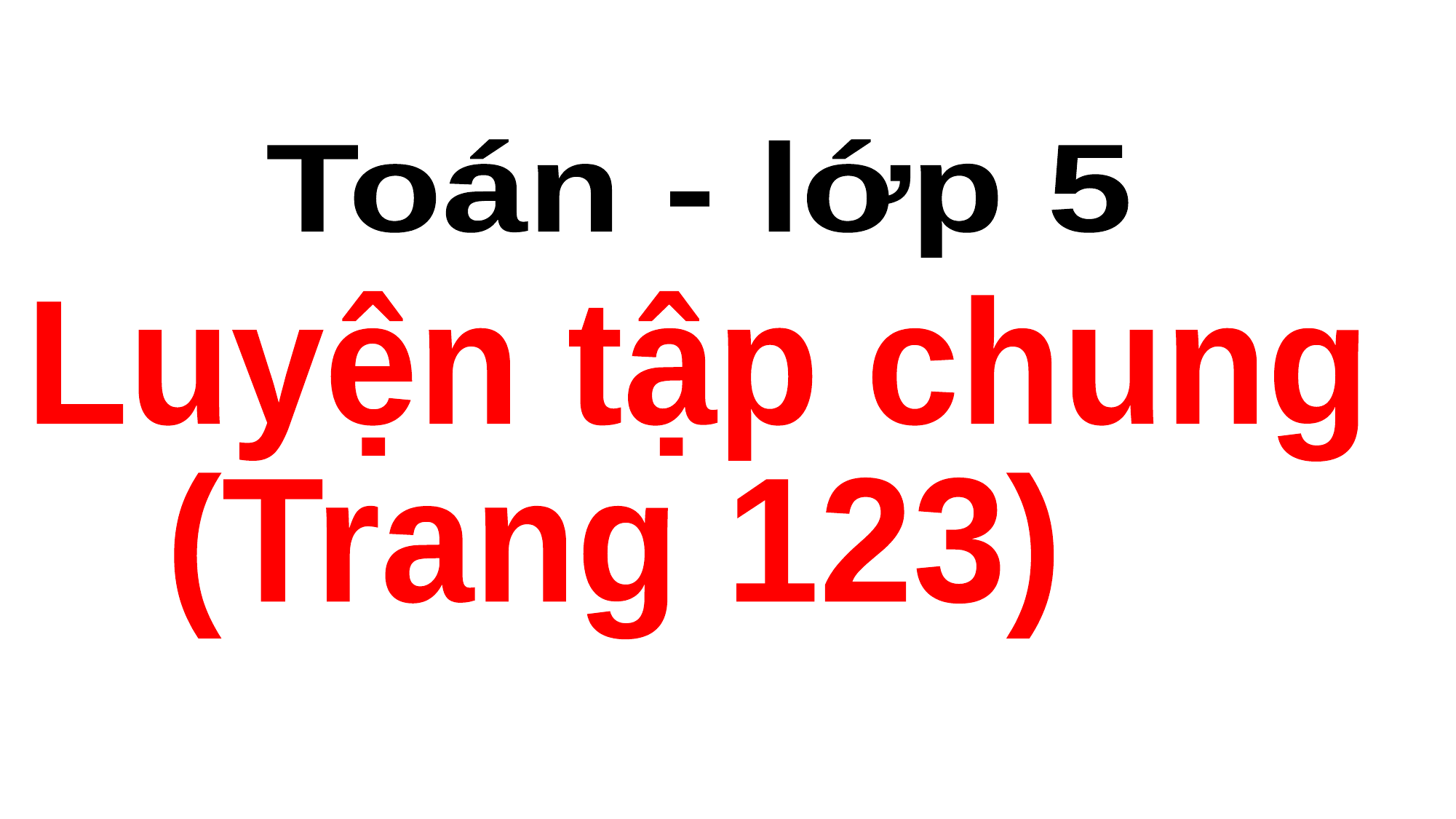

Toán - lớp 5
    Luyện tập chung
       (Trang 123)